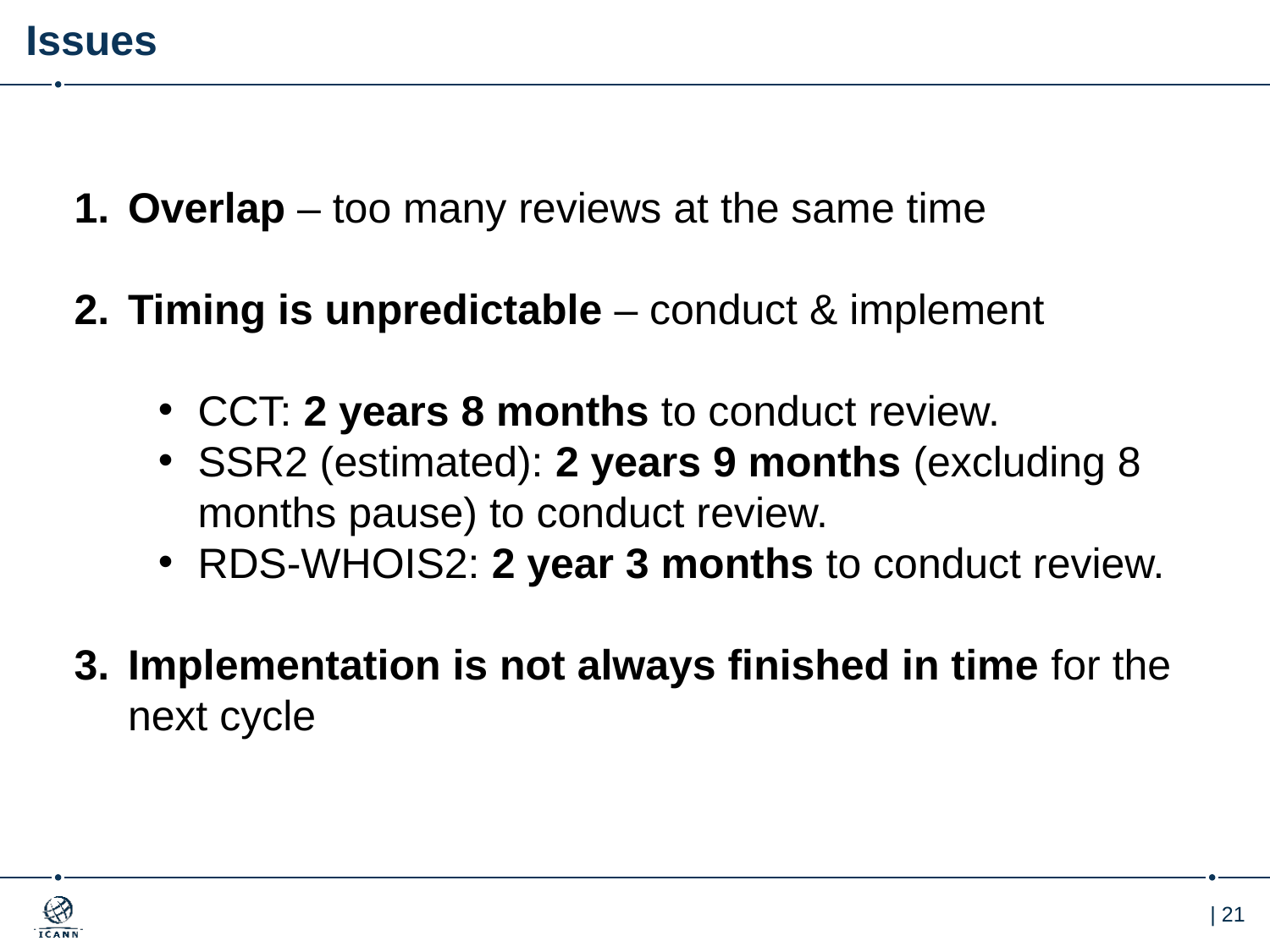

# Issues
Overlap – too many reviews at the same time

Timing is unpredictable – conduct & implement

CCT: 2 years 8 months to conduct review.
SSR2 (estimated): 2 years 9 months (excluding 8 months pause) to conduct review.
RDS-WHOIS2: 2 year 3 months to conduct review.

Implementation is not always finished in time for the next cycle